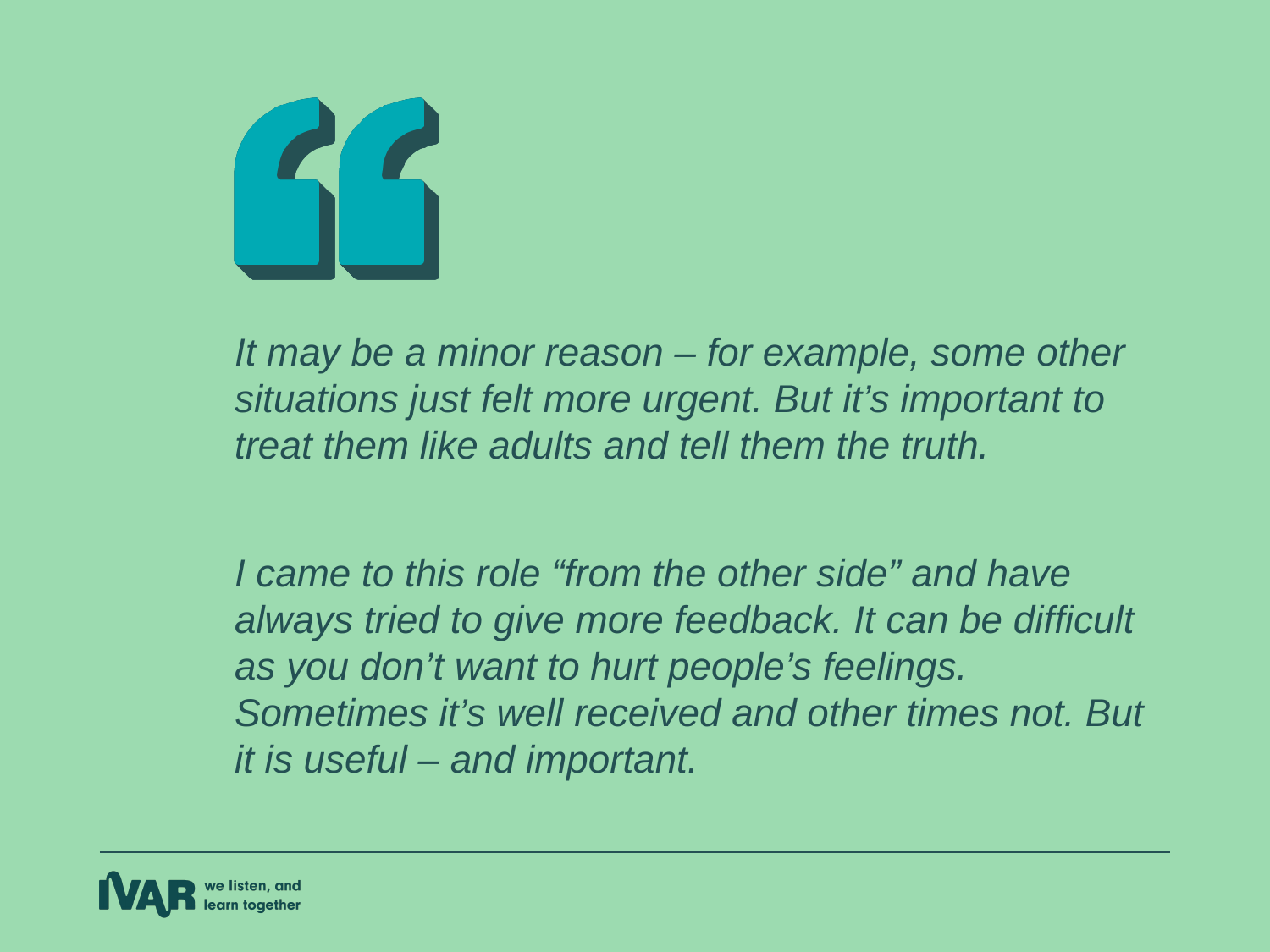

It may be a minor reason – for example, some other situations just felt more urgent. But it’s important to treat them like adults and tell them the truth.

I came to this role “from the other side” and have always tried to give more feedback. It can be difficult as you don’t want to hurt people’s feelings. Sometimes it’s well received and other times not. But it is useful – and important.